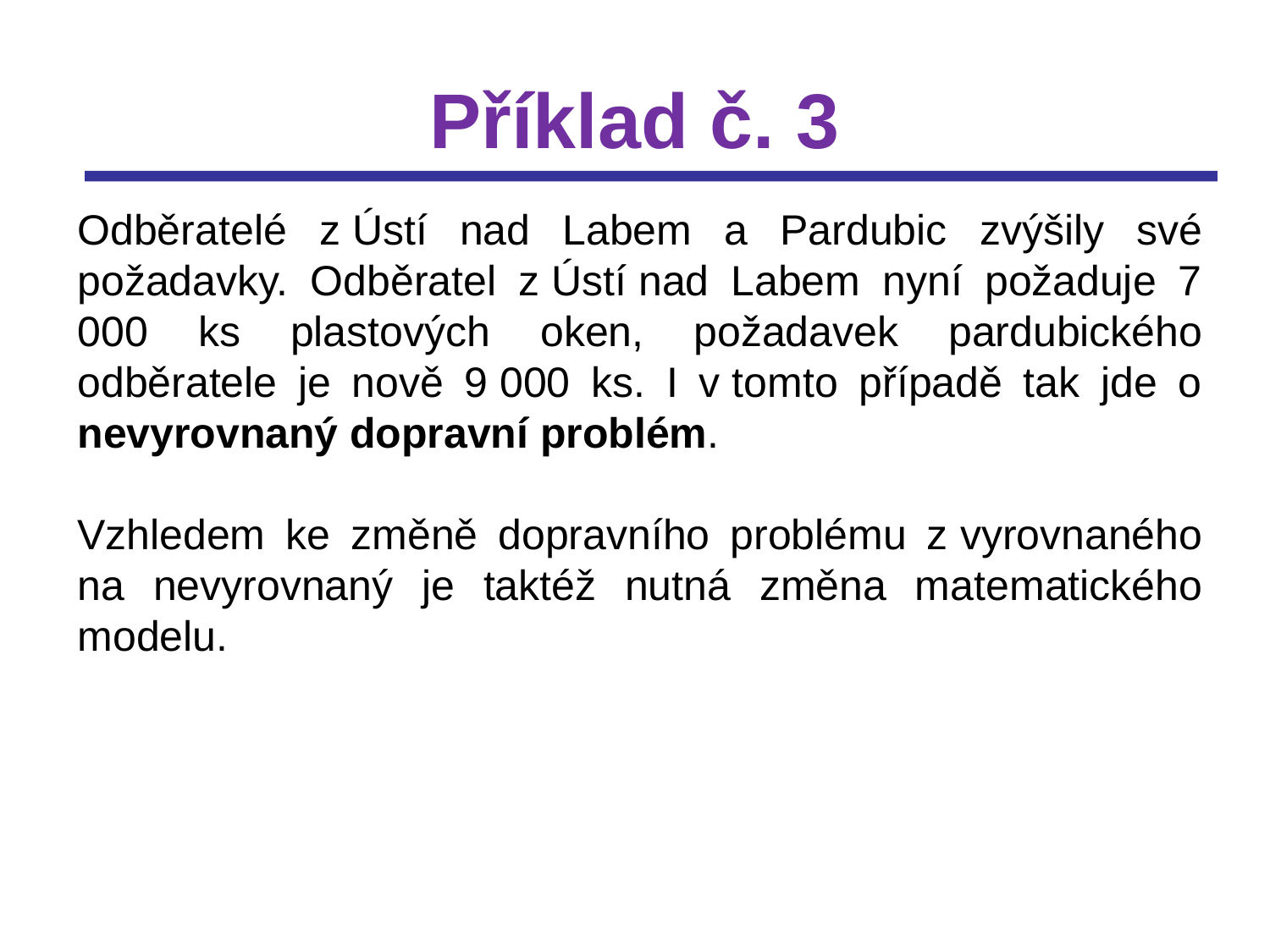

# Příklad č. 3

Odběratelé z Ústí nad Labem a Pardubic zvýšily své požadavky. Odběratel z Ústí nad Labem nyní požaduje 7 000 ks plastových oken, požadavek pardubického odběratele je nově 9 000 ks. I v tomto případě tak jde o nevyrovnaný dopravní problém.

Vzhledem ke změně dopravního problému z vyrovnaného na nevyrovnaný je taktéž nutná změna matematického modelu.